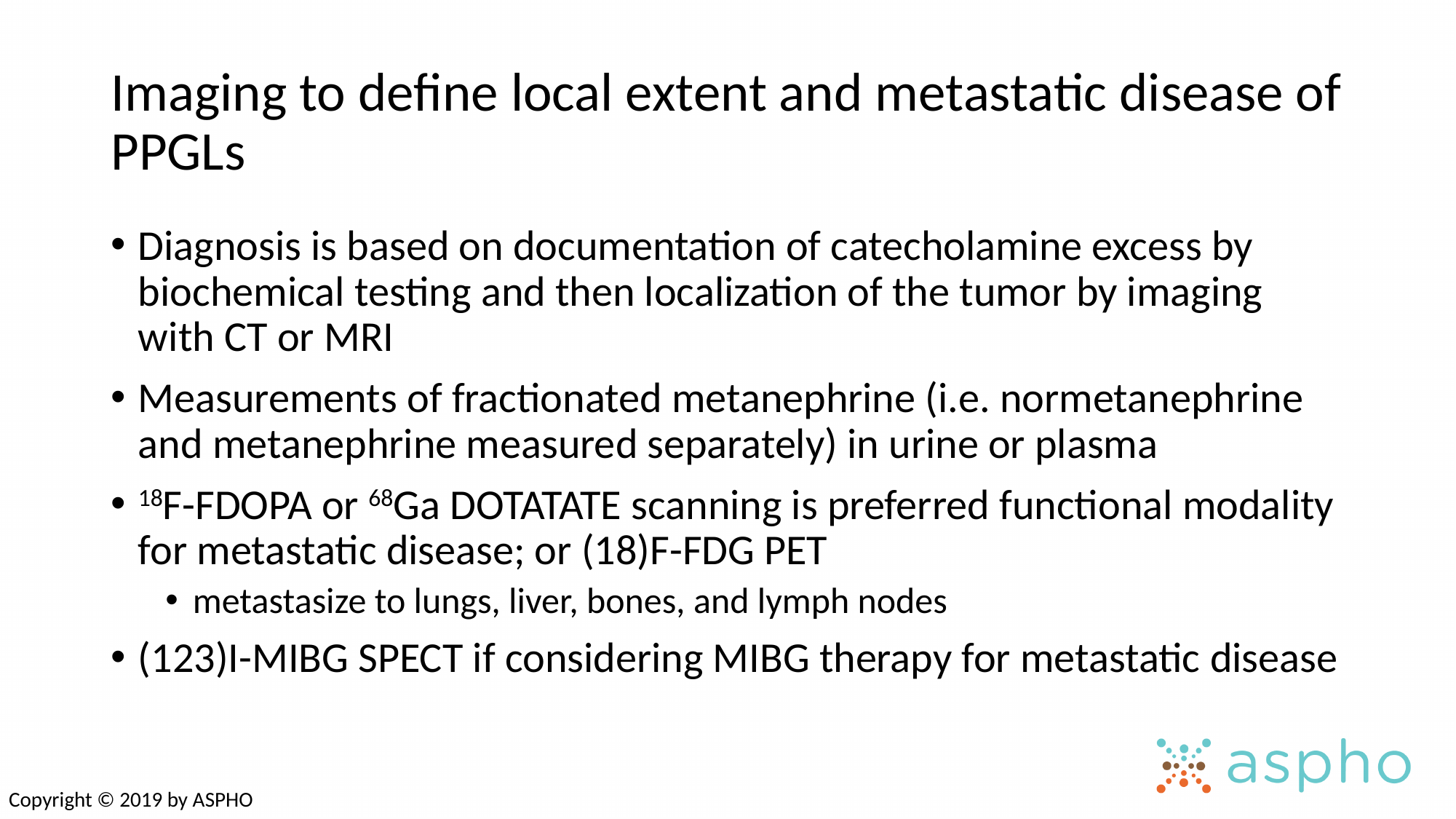

# Imaging to define local extent and metastatic disease of PPGLs
Diagnosis is based on documentation of catecholamine excess by biochemical testing and then localization of the tumor by imaging with CT or MRI
Measurements of fractionated metanephrine (i.e. normetanephrine and metanephrine measured separately) in urine or plasma
18F-FDOPA or 68Ga DOTATATE scanning is preferred functional modality for metastatic disease; or (18)F-FDG PET
metastasize to lungs, liver, bones, and lymph nodes
(123)I-MIBG SPECT if considering MIBG therapy for metastatic disease
Copyright © 2019 by ASPHO